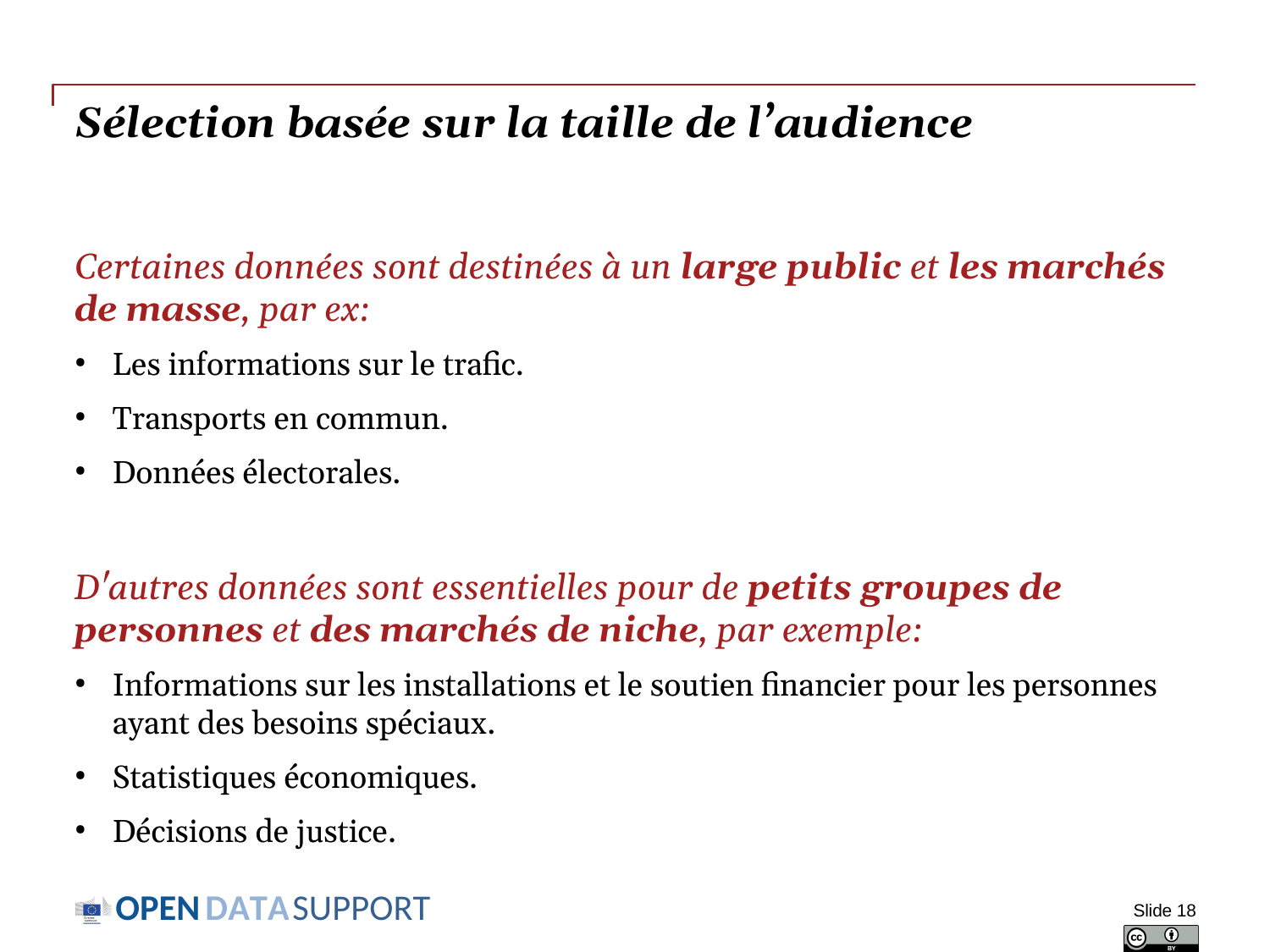

# Sélection basée sur la taille de l’audience
Certaines données sont destinées à un large public et les marchés de masse, par ex:
Les informations sur le trafic.
Transports en commun.
Données électorales.

D'autres données sont essentielles pour de petits groupes de personnes et des marchés de niche, par exemple:
Informations sur les installations et le soutien financier pour les personnes ayant des besoins spéciaux.
Statistiques économiques.
Décisions de justice.

Slide 18